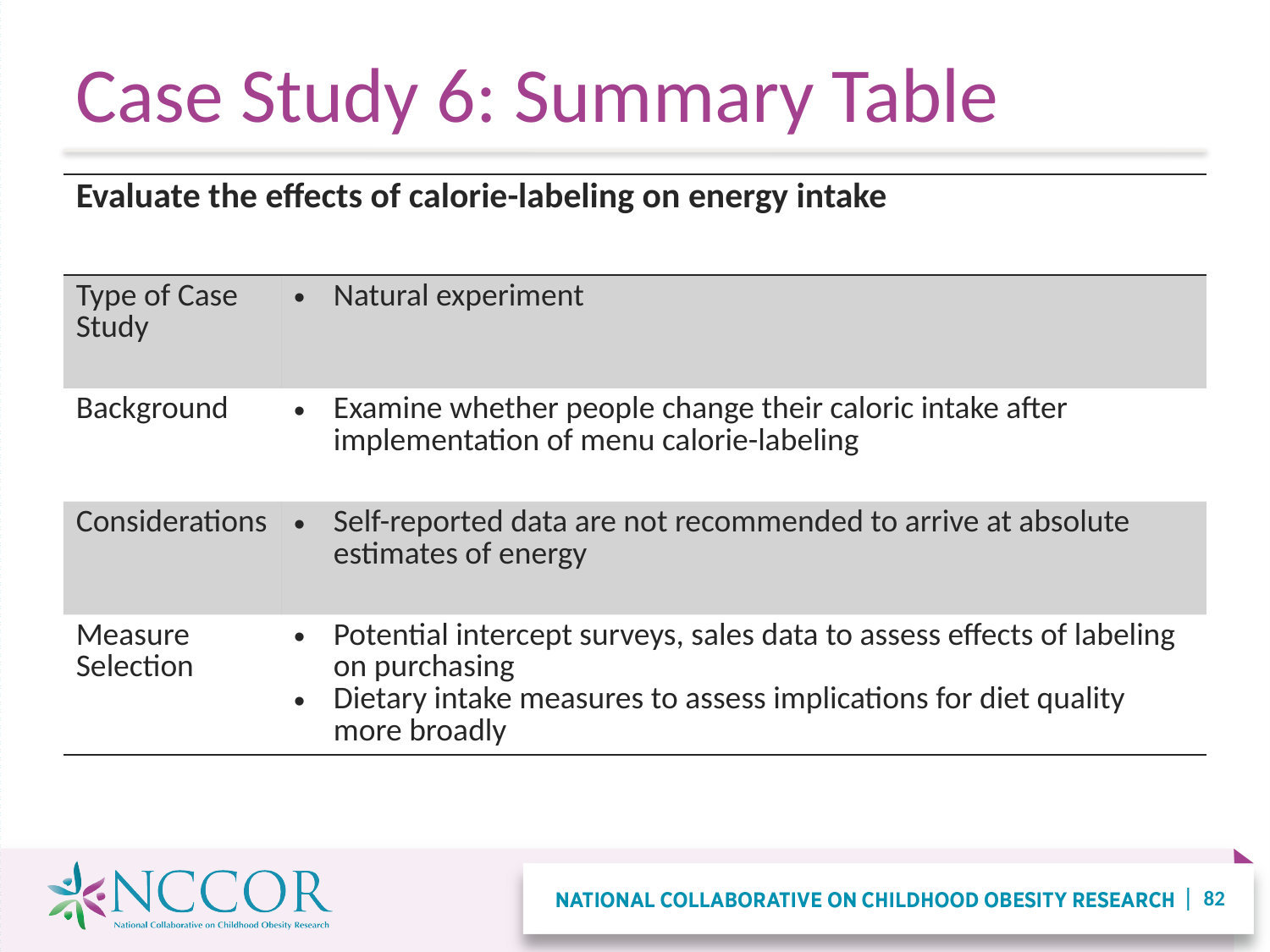

# Case Study 6: Summary Table
| Evaluate the effects of calorie-labeling on energy intake |  |
| --- | --- |
| Type of Case Study | Natural experiment |
| Background | Examine whether people change their caloric intake after implementation of menu calorie-labeling |
| Considerations | Self-reported data are not recommended to arrive at absolute estimates of energy |
| Measure Selection | Potential intercept surveys, sales data to assess effects of labeling on purchasing Dietary intake measures to assess implications for diet quality more broadly |
82